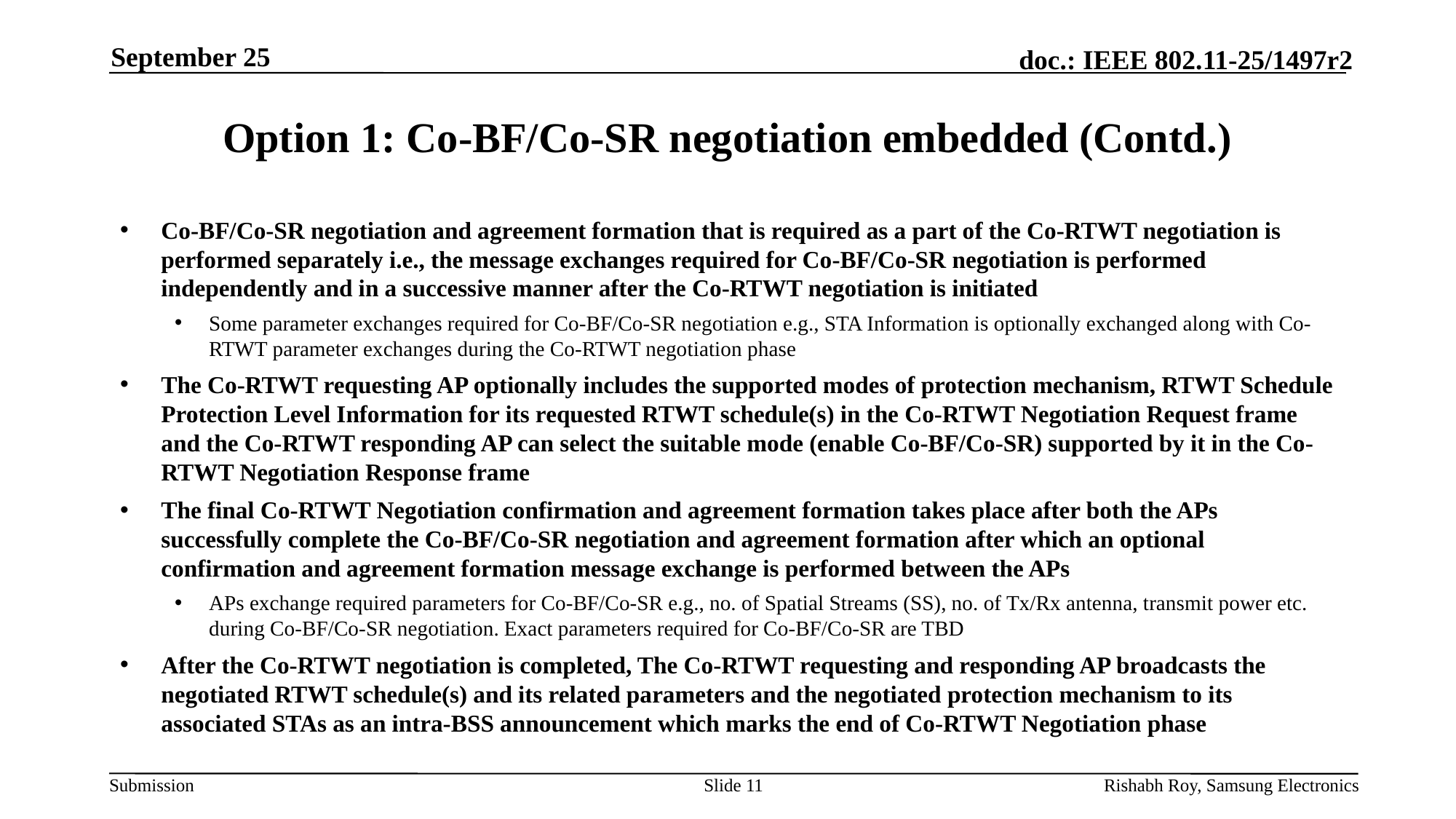

September 25
# Option 1: Co-BF/Co-SR negotiation embedded (Contd.)
Co-BF/Co-SR negotiation and agreement formation that is required as a part of the Co-RTWT negotiation is performed separately i.e., the message exchanges required for Co-BF/Co-SR negotiation is performed independently and in a successive manner after the Co-RTWT negotiation is initiated
Some parameter exchanges required for Co-BF/Co-SR negotiation e.g., STA Information is optionally exchanged along with Co-RTWT parameter exchanges during the Co-RTWT negotiation phase
The Co-RTWT requesting AP optionally includes the supported modes of protection mechanism, RTWT Schedule Protection Level Information for its requested RTWT schedule(s) in the Co-RTWT Negotiation Request frame and the Co-RTWT responding AP can select the suitable mode (enable Co-BF/Co-SR) supported by it in the Co-RTWT Negotiation Response frame
The final Co-RTWT Negotiation confirmation and agreement formation takes place after both the APs successfully complete the Co-BF/Co-SR negotiation and agreement formation after which an optional confirmation and agreement formation message exchange is performed between the APs
APs exchange required parameters for Co-BF/Co-SR e.g., no. of Spatial Streams (SS), no. of Tx/Rx antenna, transmit power etc. during Co-BF/Co-SR negotiation. Exact parameters required for Co-BF/Co-SR are TBD
After the Co-RTWT negotiation is completed, The Co-RTWT requesting and responding AP broadcasts the negotiated RTWT schedule(s) and its related parameters and the negotiated protection mechanism to its associated STAs as an intra-BSS announcement which marks the end of Co-RTWT Negotiation phase

Slide 11
Rishabh Roy, Samsung Electronics